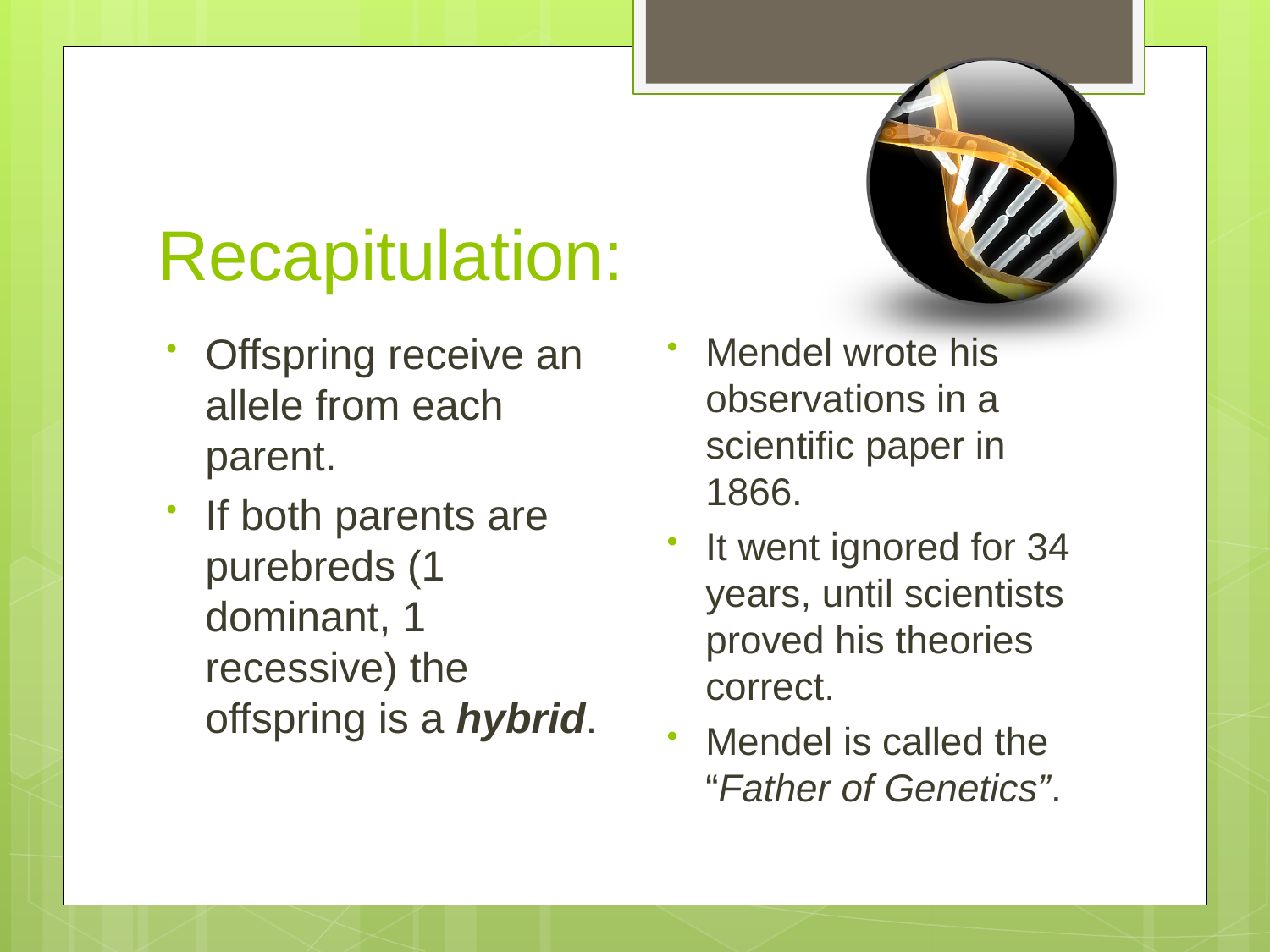

# Recapitulation:
Offspring receive an allele from each parent.
If both parents are purebreds (1 dominant, 1 recessive) the offspring is a hybrid.
Mendel wrote his observations in a scientific paper in 1866.
It went ignored for 34 years, until scientists proved his theories correct.
Mendel is called the “Father of Genetics”.